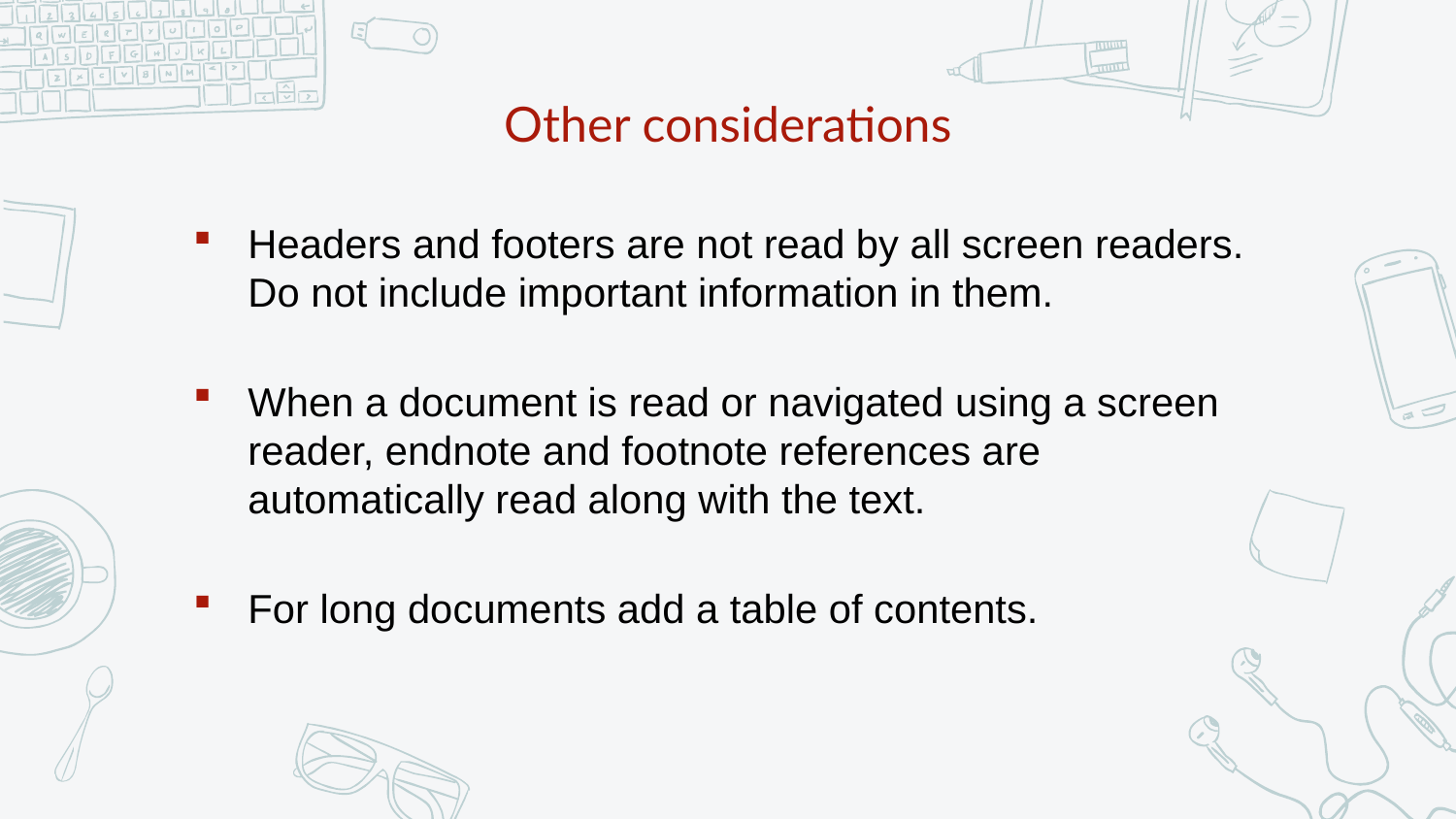

# Other considerations
Headers and footers are not read by all screen readers. Do not include important information in them.

When a document is read or navigated using a screen reader, endnote and footnote references are automatically read along with the text.

For long documents add a table of contents.